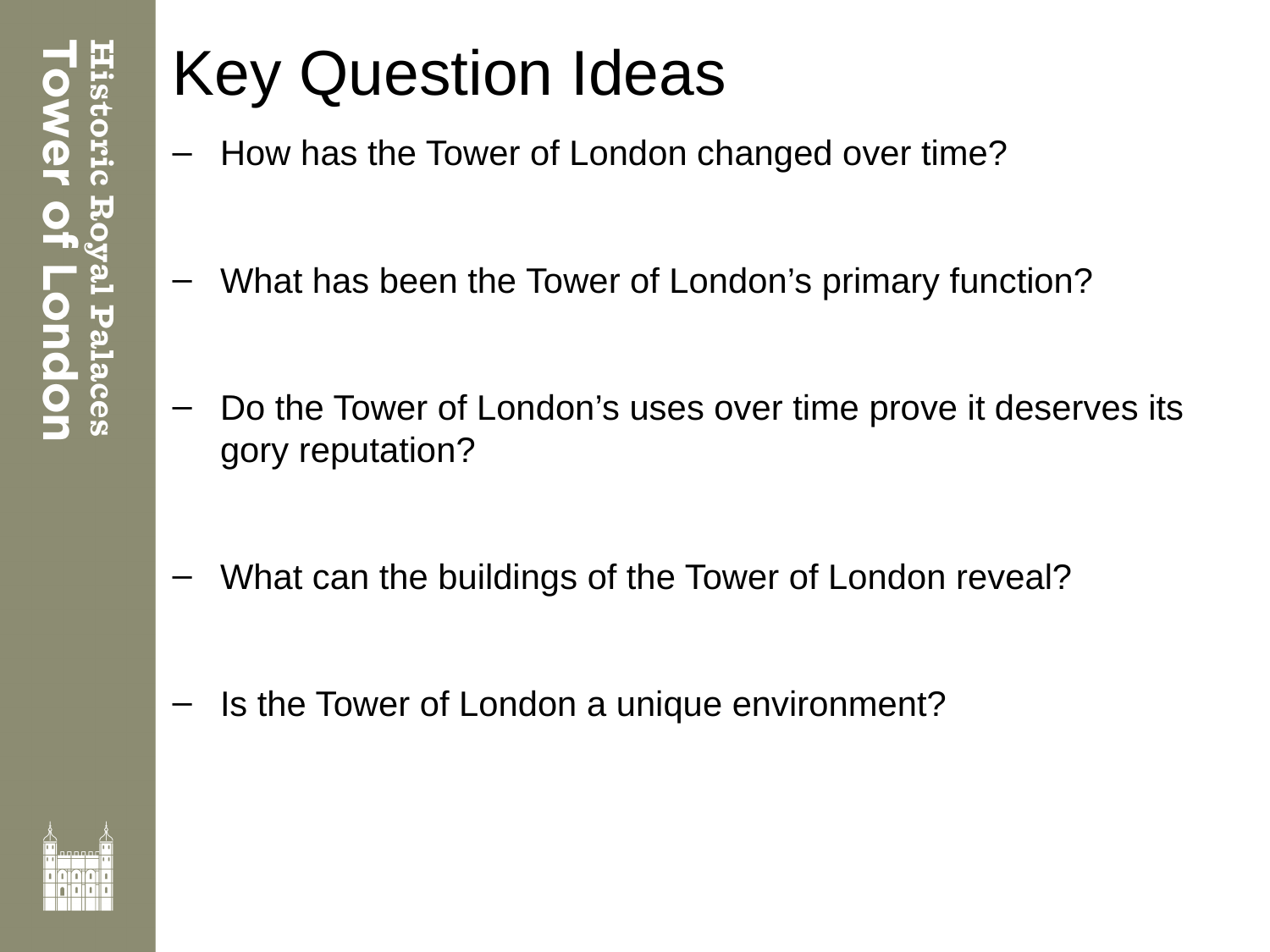

# Key Question Ideas
How has the Tower of London changed over time?

What has been the Tower of London’s primary function?

Do the Tower of London’s uses over time prove it deserves its gory reputation?

What can the buildings of the Tower of London reveal?

Is the Tower of London a unique environment?